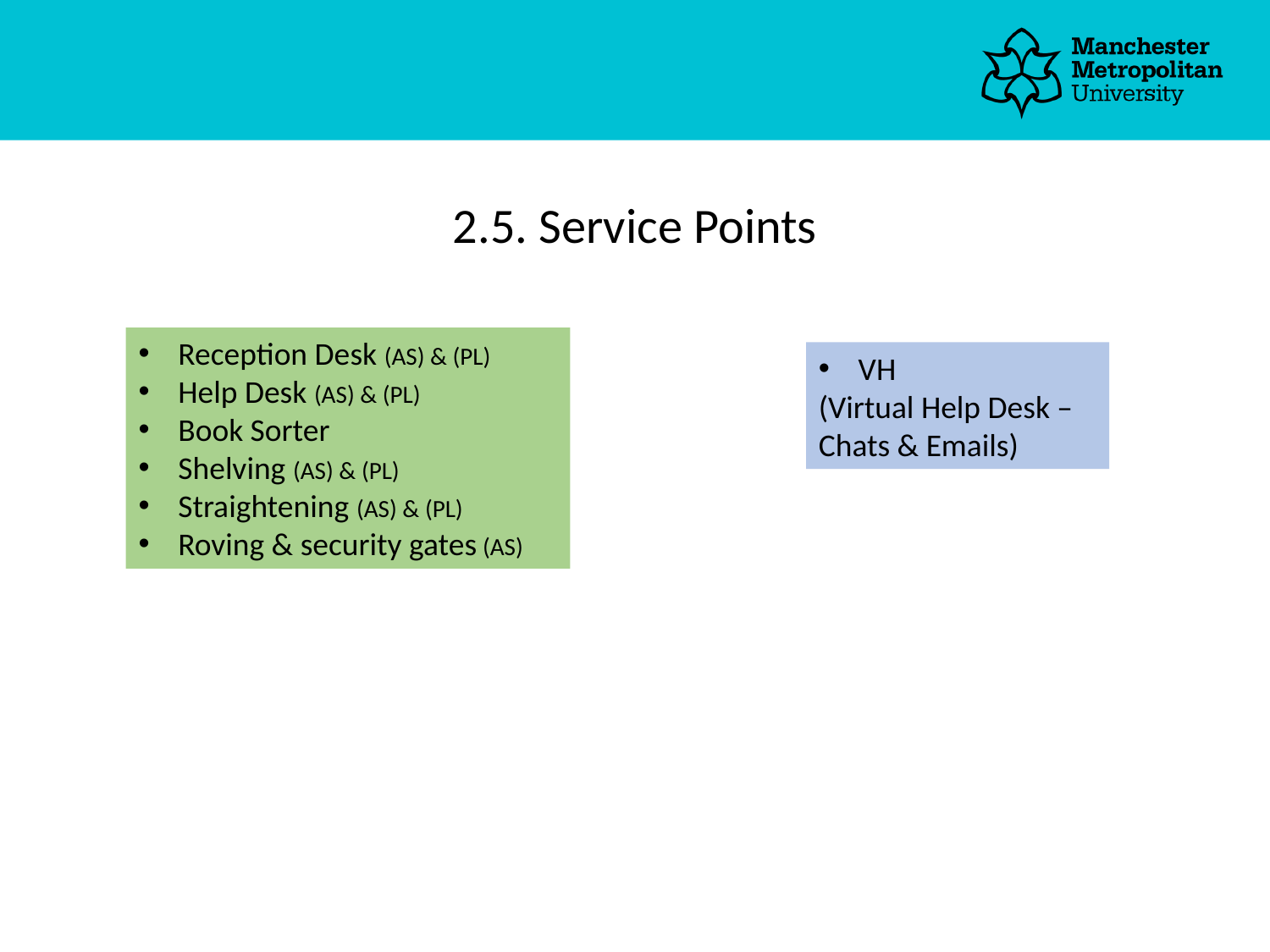

# 2.5. Service Points
Reception Desk (AS) & (PL)
Help Desk (AS) & (PL)
Book Sorter
Shelving (AS) & (PL)
Straightening (AS) & (PL)
Roving & security gates (AS)
VH
(Virtual Help Desk –
Chats & Emails)